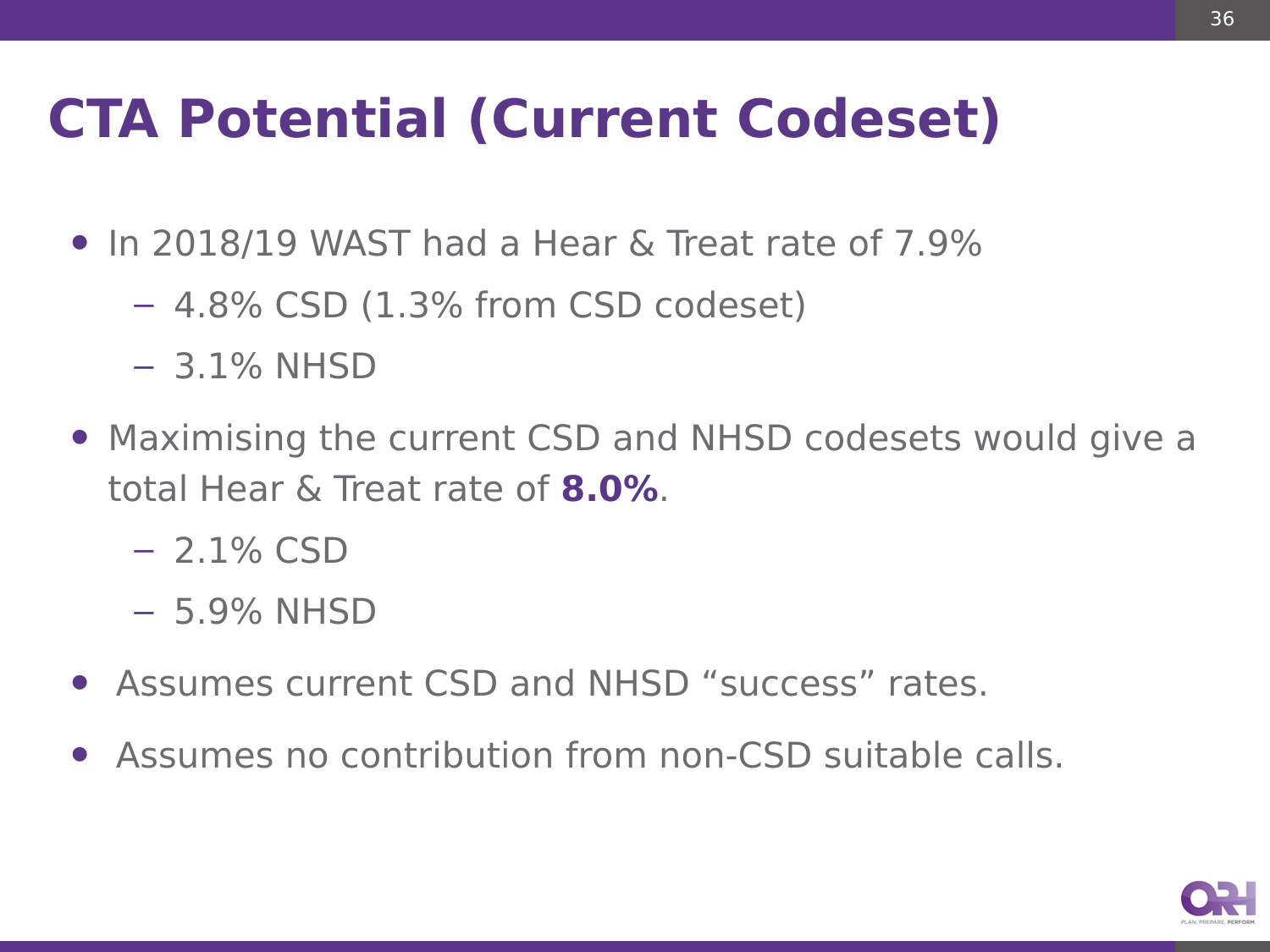

36
# CTA Potential (Current Codeset)
In 2018/19 WAST had a Hear & Treat rate of 7.9%
4.8% CSD (1.3% from CSD codeset)
3.1% NHSD
Maximising the current CSD and NHSD codesets would give a total Hear & Treat rate of 8.0%.
2.1% CSD
5.9% NHSD
Assumes current CSD and NHSD “success” rates.
Assumes no contribution from non-CSD suitable calls.